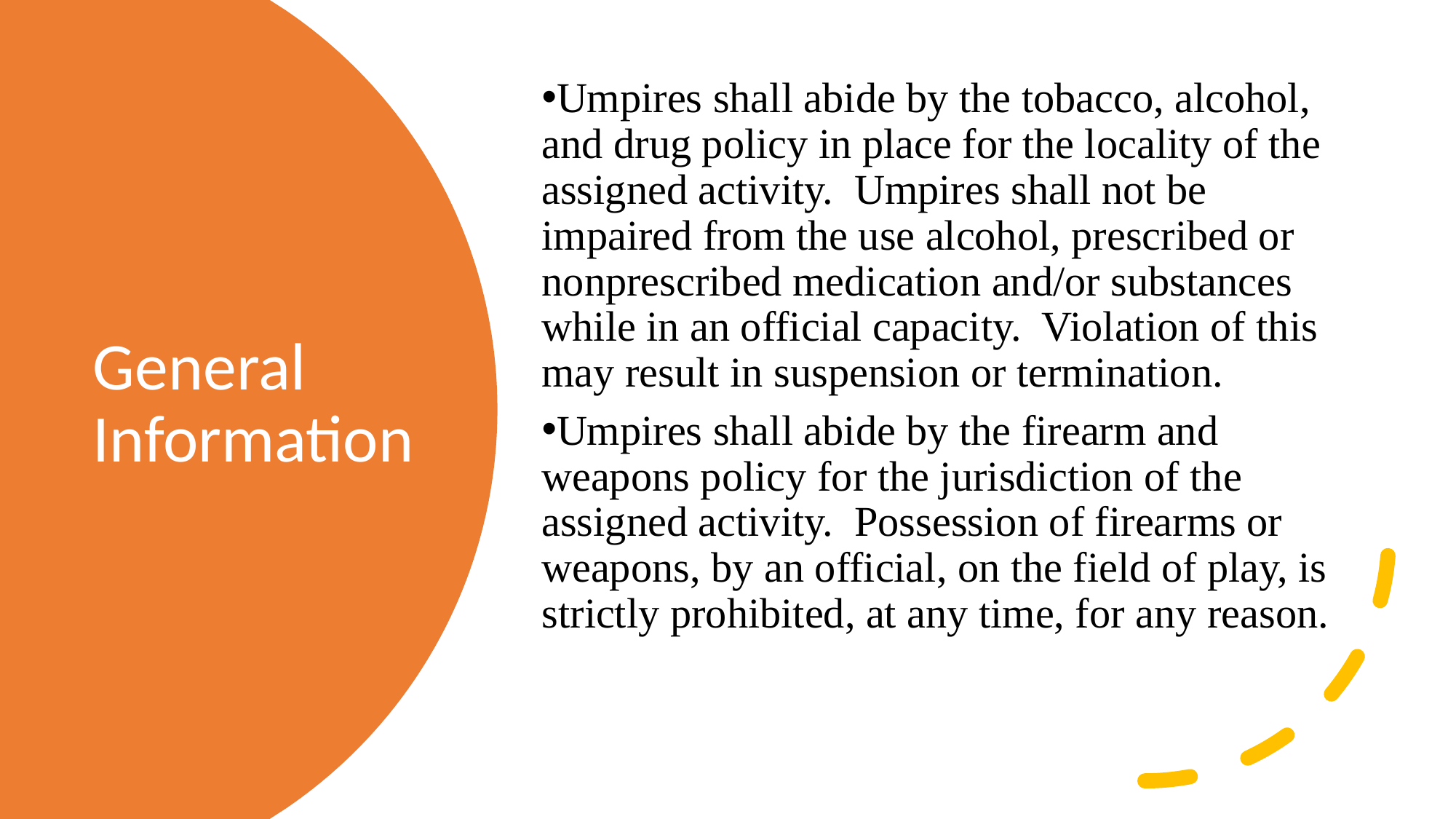

Umpires shall abide by the tobacco, alcohol, and drug policy in place for the locality of the assigned activity.  Umpires shall not be impaired from the use alcohol, prescribed or nonprescribed medication and/or substances while in an official capacity.  Violation of this may result in suspension or termination.
Umpires shall abide by the firearm and weapons policy for the jurisdiction of the assigned activity.  Possession of firearms or weapons, by an official, on the field of play, is strictly prohibited, at any time, for any reason.

# General Information